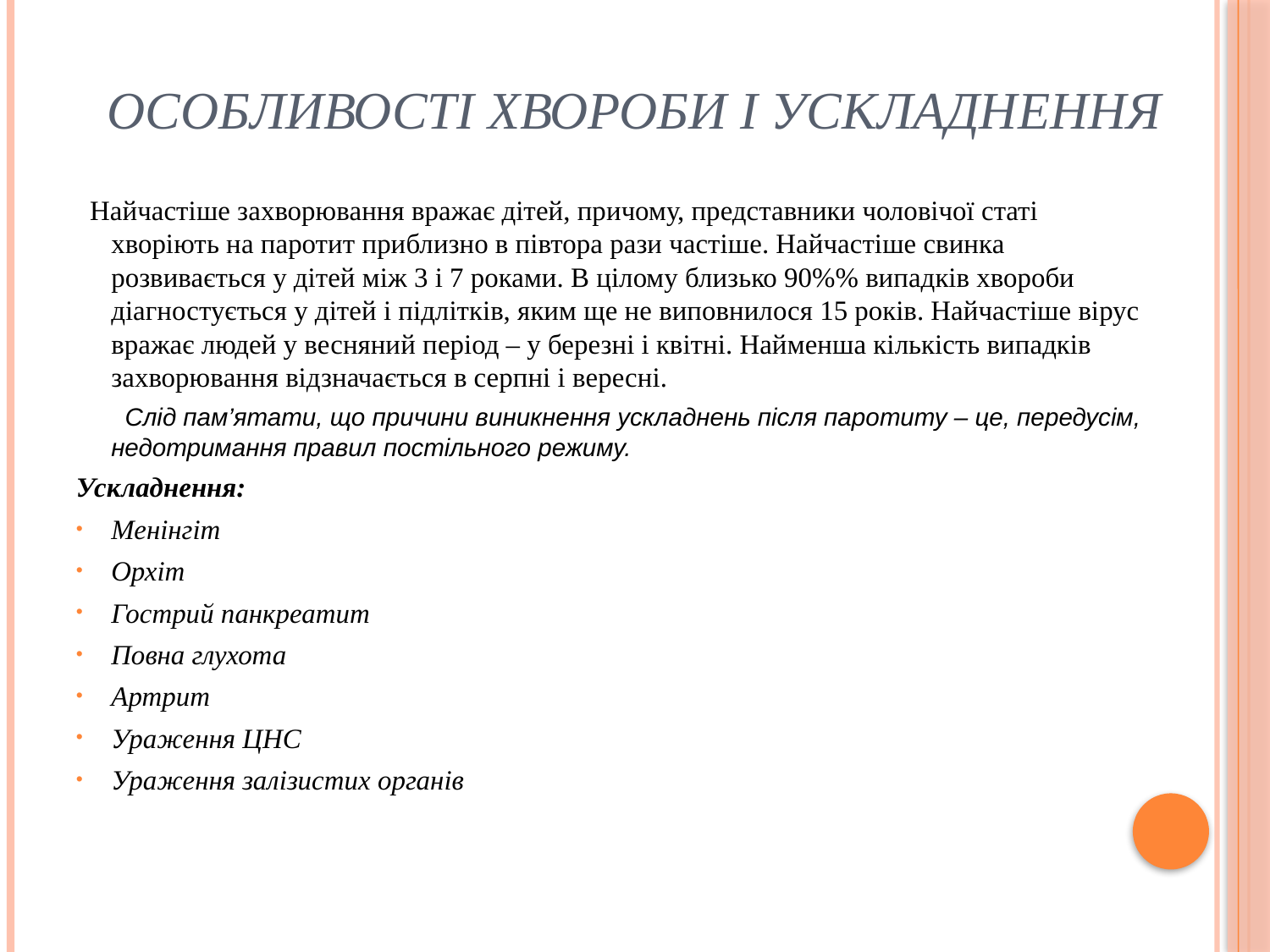

# Особливості хвороби і ускладнення
  Найчастіше захворювання вражає дітей, причому, представники чоловічої статі хворіють на паротит приблизно в півтора рази частіше. Найчастіше свинка розвивається у дітей між 3 і 7 роками. В цілому близько 90%% випадків хвороби діагностується у дітей і підлітків, яким ще не виповнилося 15 років. Найчастіше вірус вражає людей у весняний період – у березні і квітні. Найменша кількість випадків захворювання відзначається в серпні і вересні.
       Слід пам’ятати, що причини виникнення ускладнень після паротиту – це, передусім, недотримання правил постільного режиму.
Ускладнення:
Менінгіт
Орхіт
Гострий панкреатит
Повна глухота
Артрит
Ураження ЦНС
Ураження залізистих органів